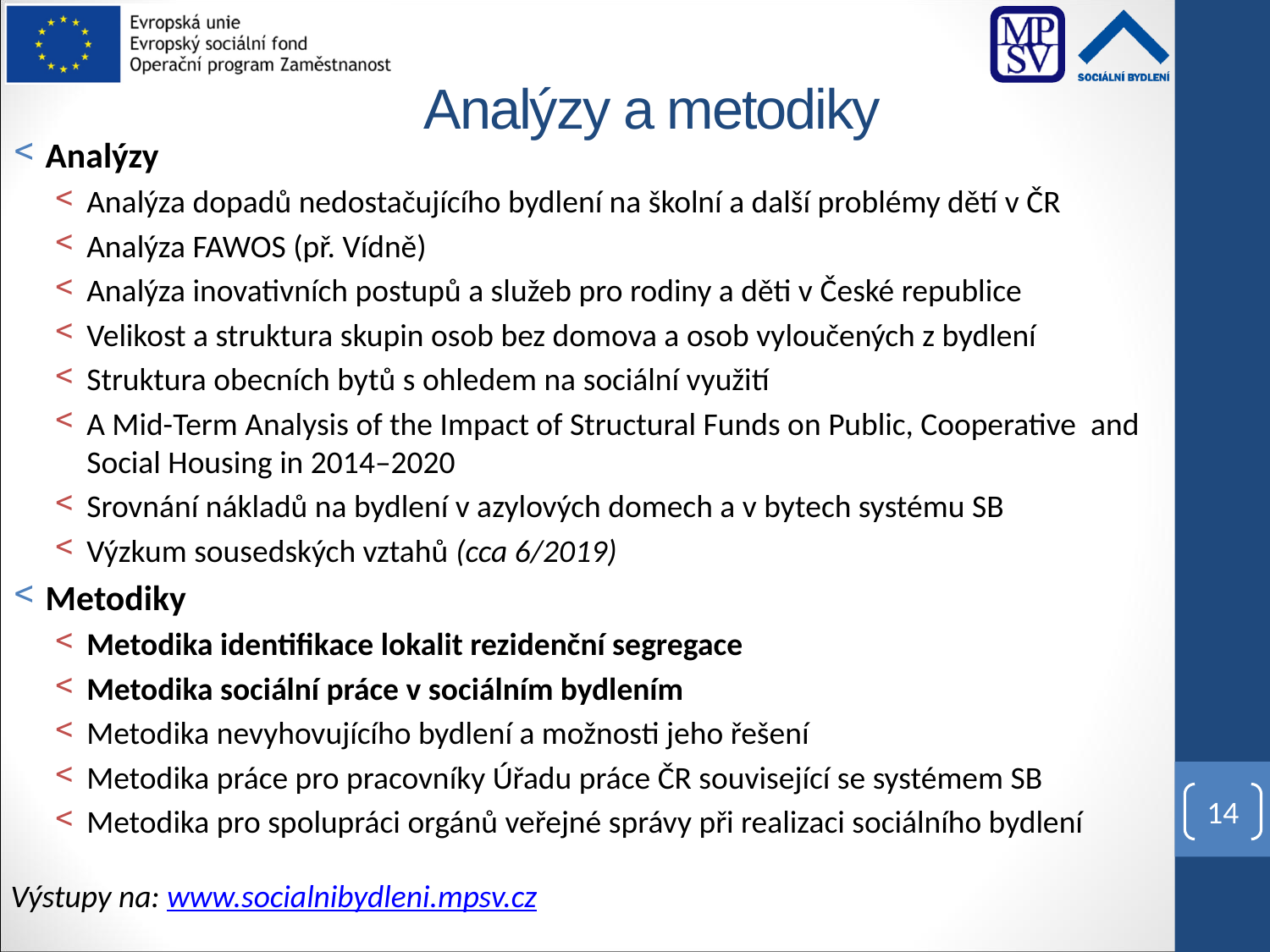

# Analýzy a metodiky
Analýzy
Analýza dopadů nedostačujícího bydlení na školní a další problémy dětí v ČR
Analýza FAWOS (př. Vídně)
Analýza inovativních postupů a služeb pro rodiny a děti v České republice
Velikost a struktura skupin osob bez domova a osob vyloučených z bydlení
Struktura obecních bytů s ohledem na sociální využití
A Mid-Term Analysis of the Impact of Structural Funds on Public, Cooperative  and Social Housing in 2014–2020
Srovnání nákladů na bydlení v azylových domech a v bytech systému SB
Výzkum sousedských vztahů (cca 6/2019)
Metodiky
Metodika identifikace lokalit rezidenční segregace
Metodika sociální práce v sociálním bydlením
Metodika nevyhovujícího bydlení a možnosti jeho řešení
Metodika práce pro pracovníky Úřadu práce ČR související se systémem SB
Metodika pro spolupráci orgánů veřejné správy při realizaci sociálního bydlení

Výstupy na: www.socialnibydleni.mpsv.cz
14